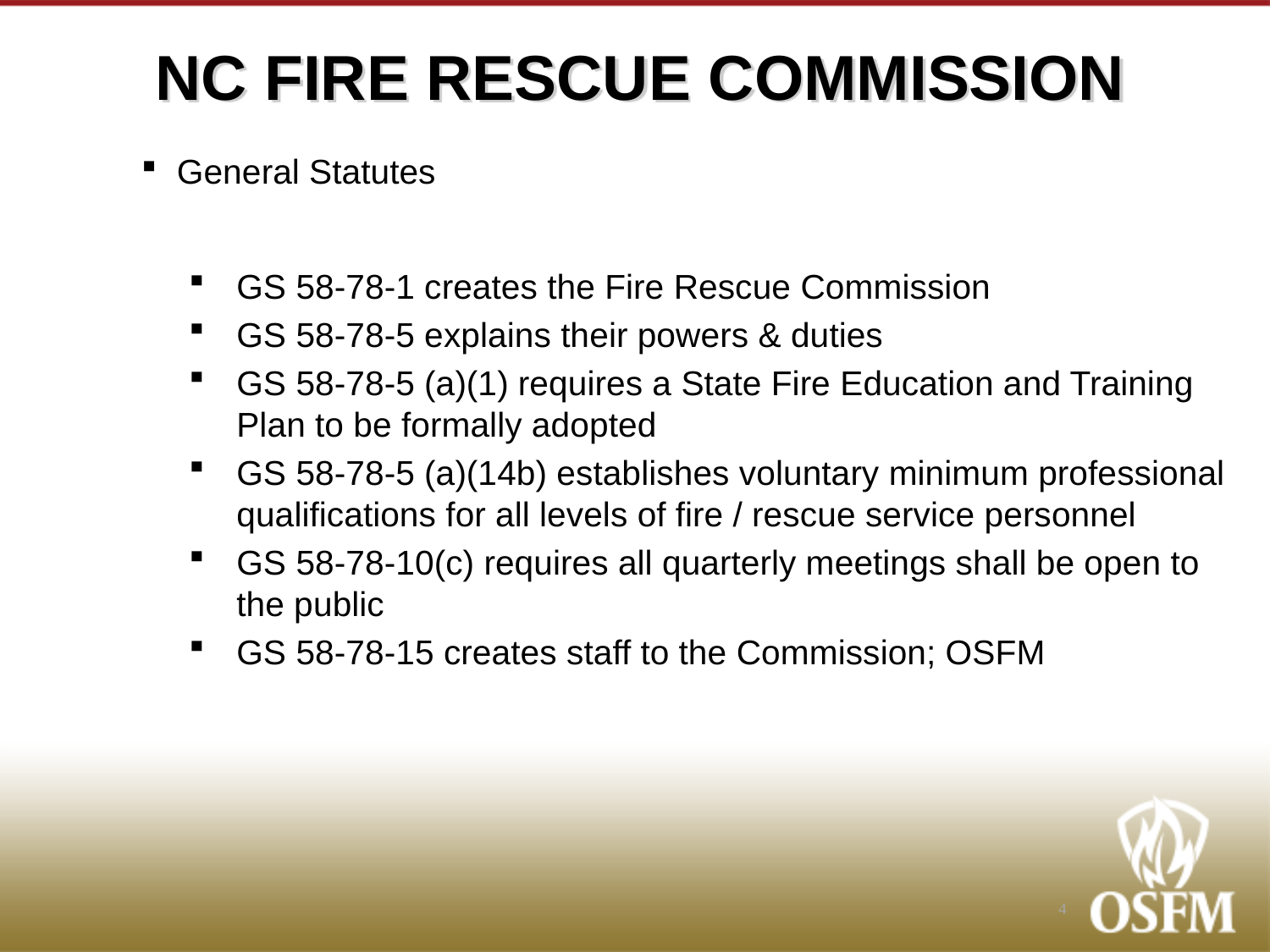

# NC FIRE RESCUE COMMISSION
General Statutes

GS 58-78-1 creates the Fire Rescue Commission
GS 58-78-5 explains their powers & duties
GS 58-78-5 (a)(1) requires a State Fire Education and Training Plan to be formally adopted
GS 58-78-5 (a)(14b) establishes voluntary minimum professional qualifications for all levels of fire / rescue service personnel
GS 58-78-10(c) requires all quarterly meetings shall be open to the public
GS 58-78-15 creates staff to the Commission; OSFM
4